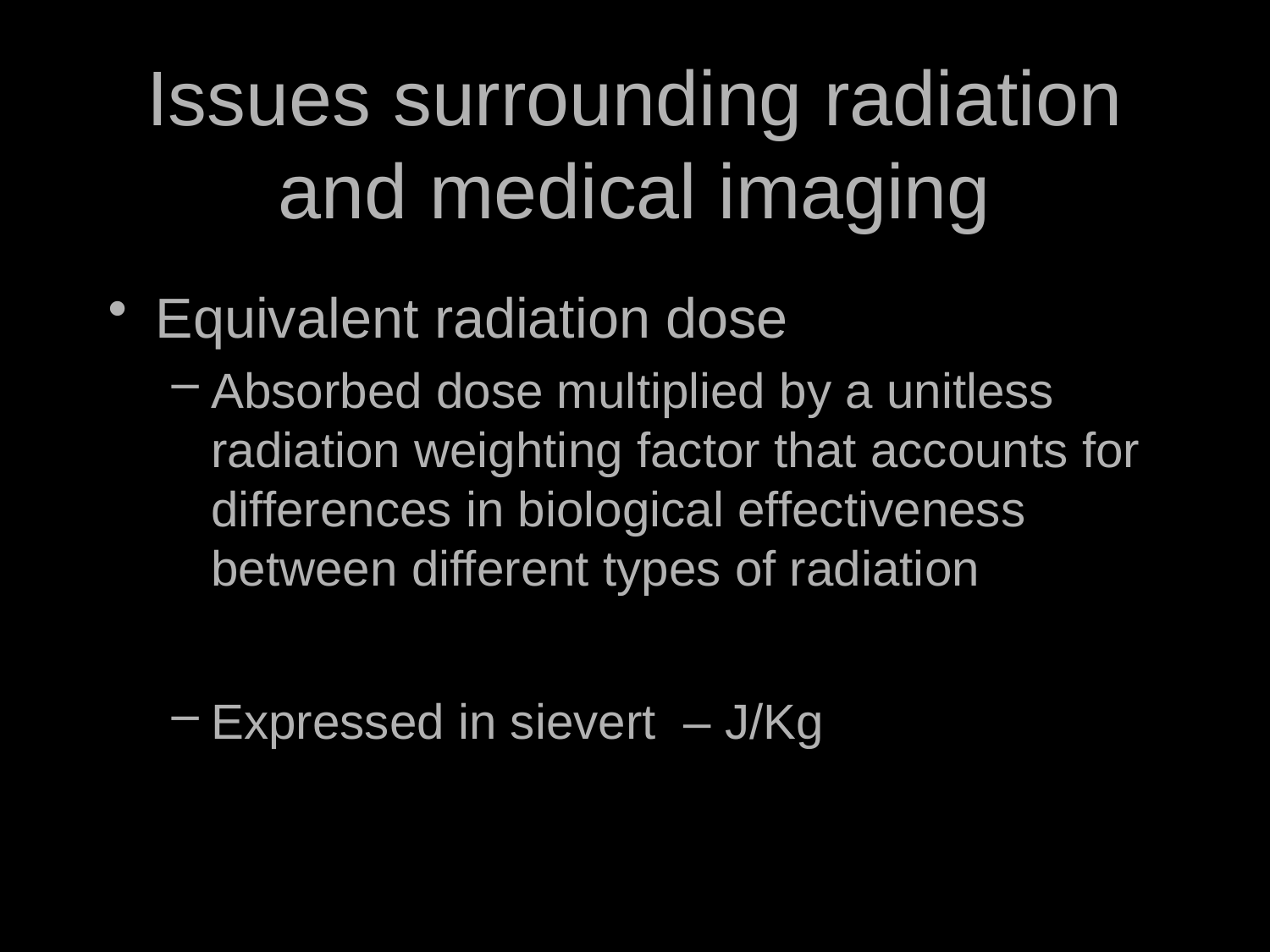

Issues surrounding radiation and medical imaging
Equivalent radiation dose
Absorbed dose multiplied by a unitless radiation weighting factor that accounts for differences in biological effectiveness between different types of radiation

Expressed in sievert  – J/Kg